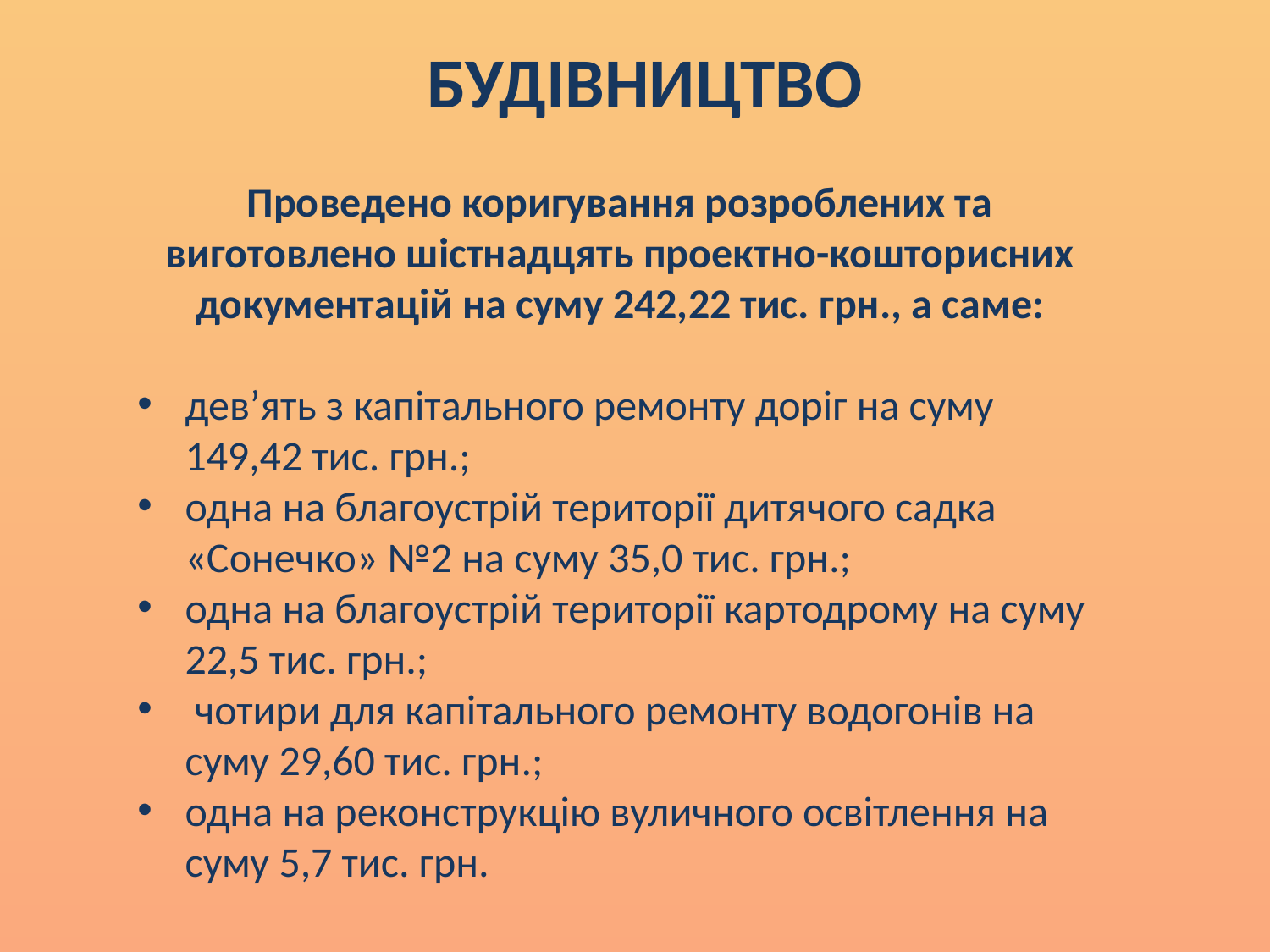

# БУДІВНИЦТВО
Проведено коригування розроблених та виготовлено шістнадцять проектно-кошторисних документацій на суму 242,22 тис. грн., а саме:

дев’ять з капітального ремонту доріг на суму 149,42 тис. грн.;
одна на благоустрій території дитячого садка «Сонечко» №2 на суму 35,0 тис. грн.;
одна на благоустрій території картодрому на суму 22,5 тис. грн.;
 чотири для капітального ремонту водогонів на суму 29,60 тис. грн.;
одна на реконструкцію вуличного освітлення на суму 5,7 тис. грн.